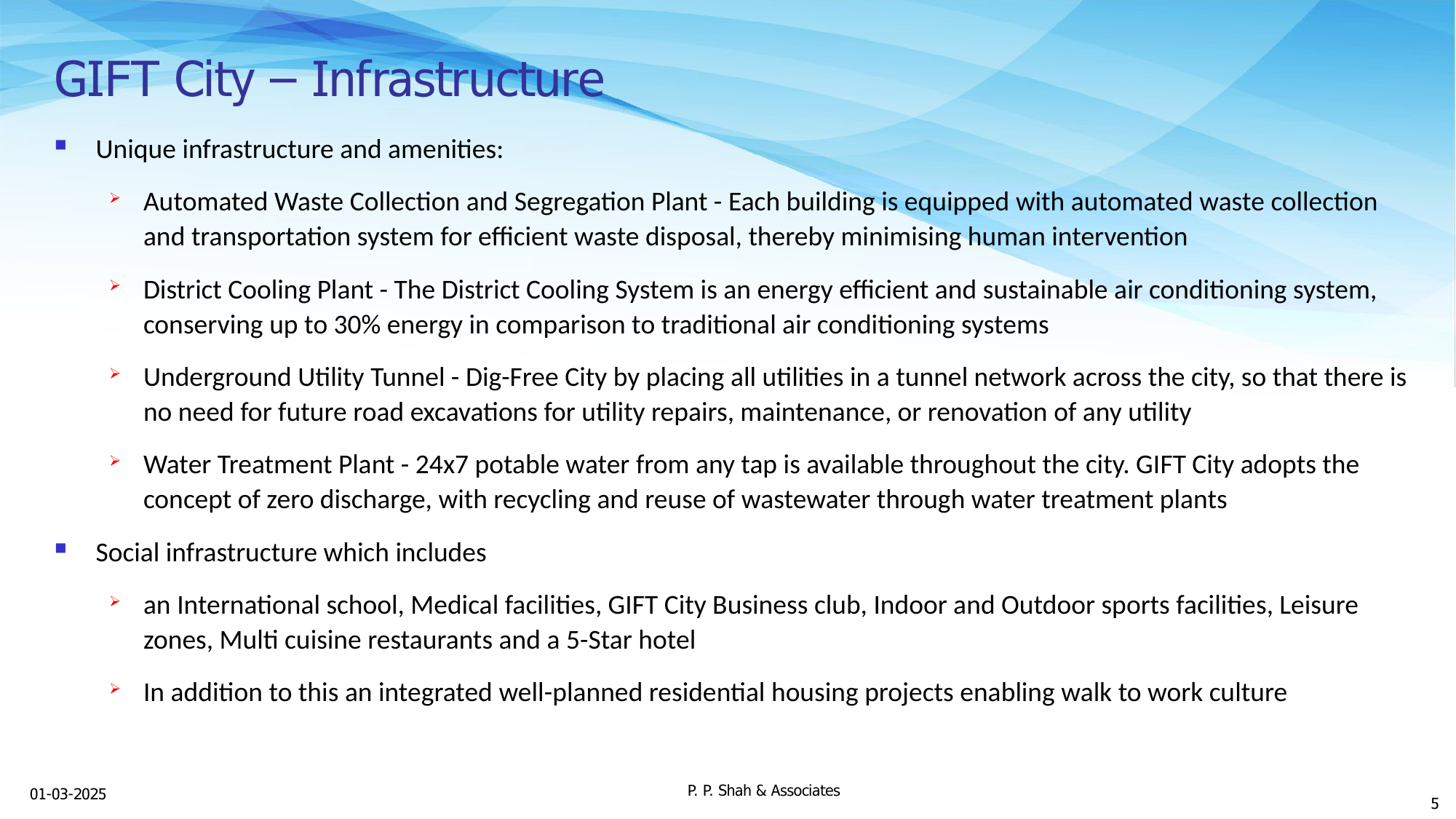

# GIFT City – Infrastructure
Unique infrastructure and amenities:
Automated Waste Collection and Segregation Plant - Each building is equipped with automated waste collection and transportation system for efficient waste disposal, thereby minimising human intervention
District Cooling Plant - The District Cooling System is an energy efficient and sustainable air conditioning system, conserving up to 30% energy in comparison to traditional air conditioning systems
Underground Utility Tunnel - Dig-Free City by placing all utilities in a tunnel network across the city, so that there is no need for future road excavations for utility repairs, maintenance, or renovation of any utility
Water Treatment Plant - 24x7 potable water from any tap is available throughout the city. GIFT City adopts the concept of zero discharge, with recycling and reuse of wastewater through water treatment plants
Social infrastructure which includes
an International school, Medical facilities, GIFT City Business club, Indoor and Outdoor sports facilities, Leisure zones, Multi cuisine restaurants and a 5-Star hotel
In addition to this an integrated well-planned residential housing projects enabling walk to work culture

P. P. Shah & Associates
01-03-2025
5